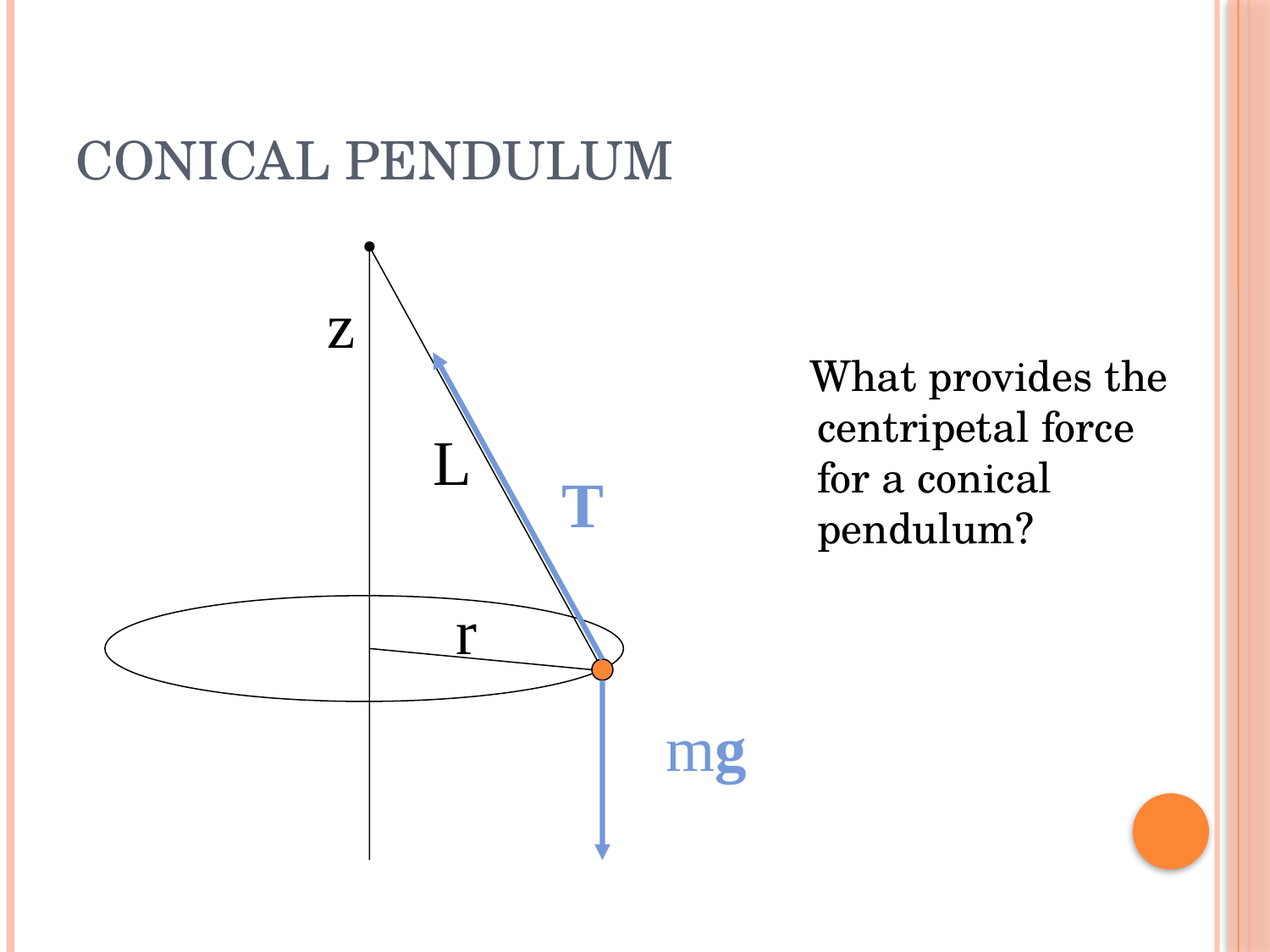

# Conical Pendulum

z

What provides the centripetal force for a conical pendulum?

T

mg
L
r